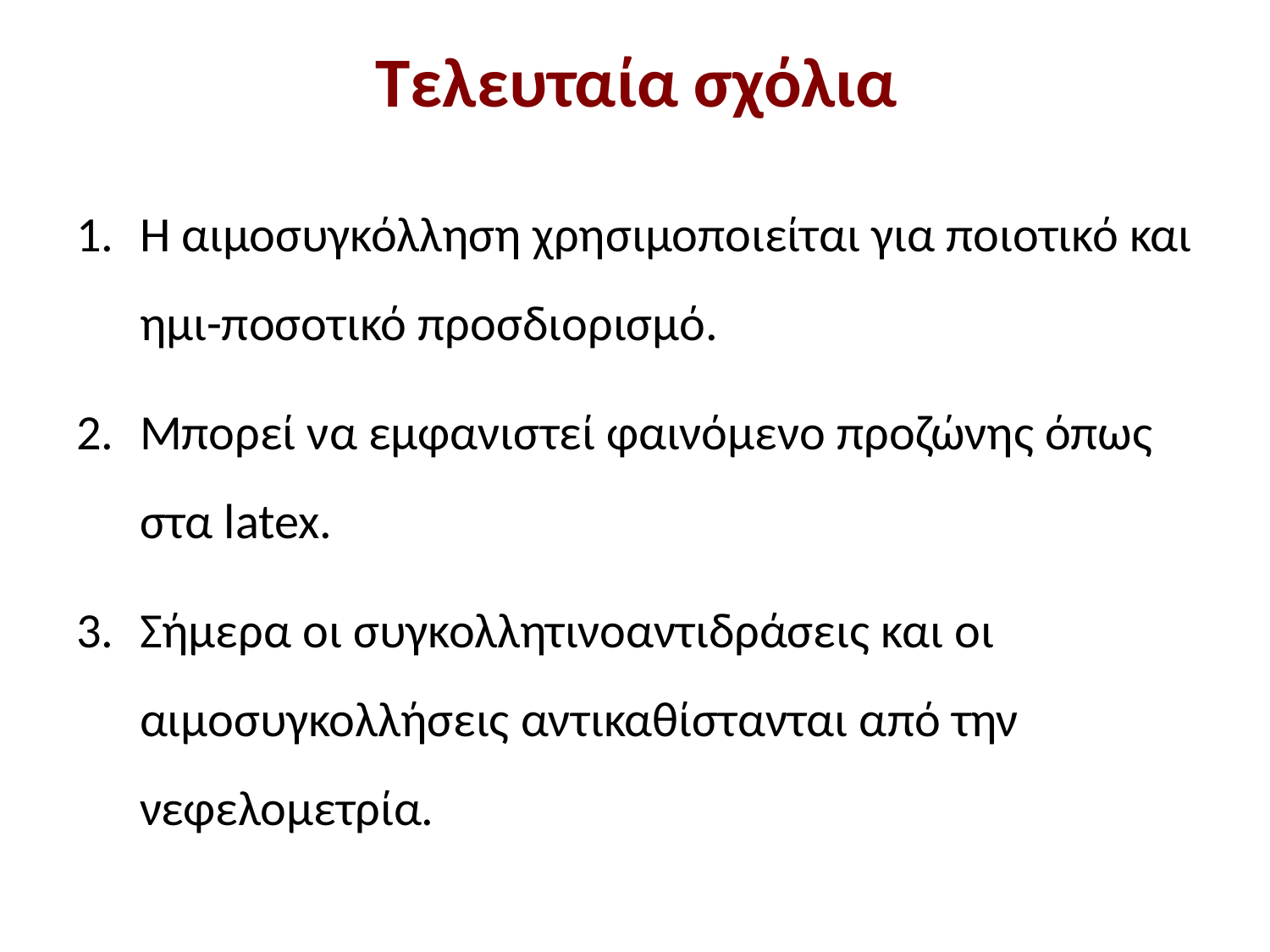

# Τελευταία σχόλια
Η αιμοσυγκόλληση χρησιμοποιείται για ποιοτικό και ημι-ποσοτικό προσδιορισμό.
Μπορεί να εμφανιστεί φαινόμενο προζώνης όπως στα latex.
Σήμερα οι συγκολλητινοαντιδράσεις και οι αιμοσυγκολλήσεις αντικαθίστανται από την νεφελομετρία.